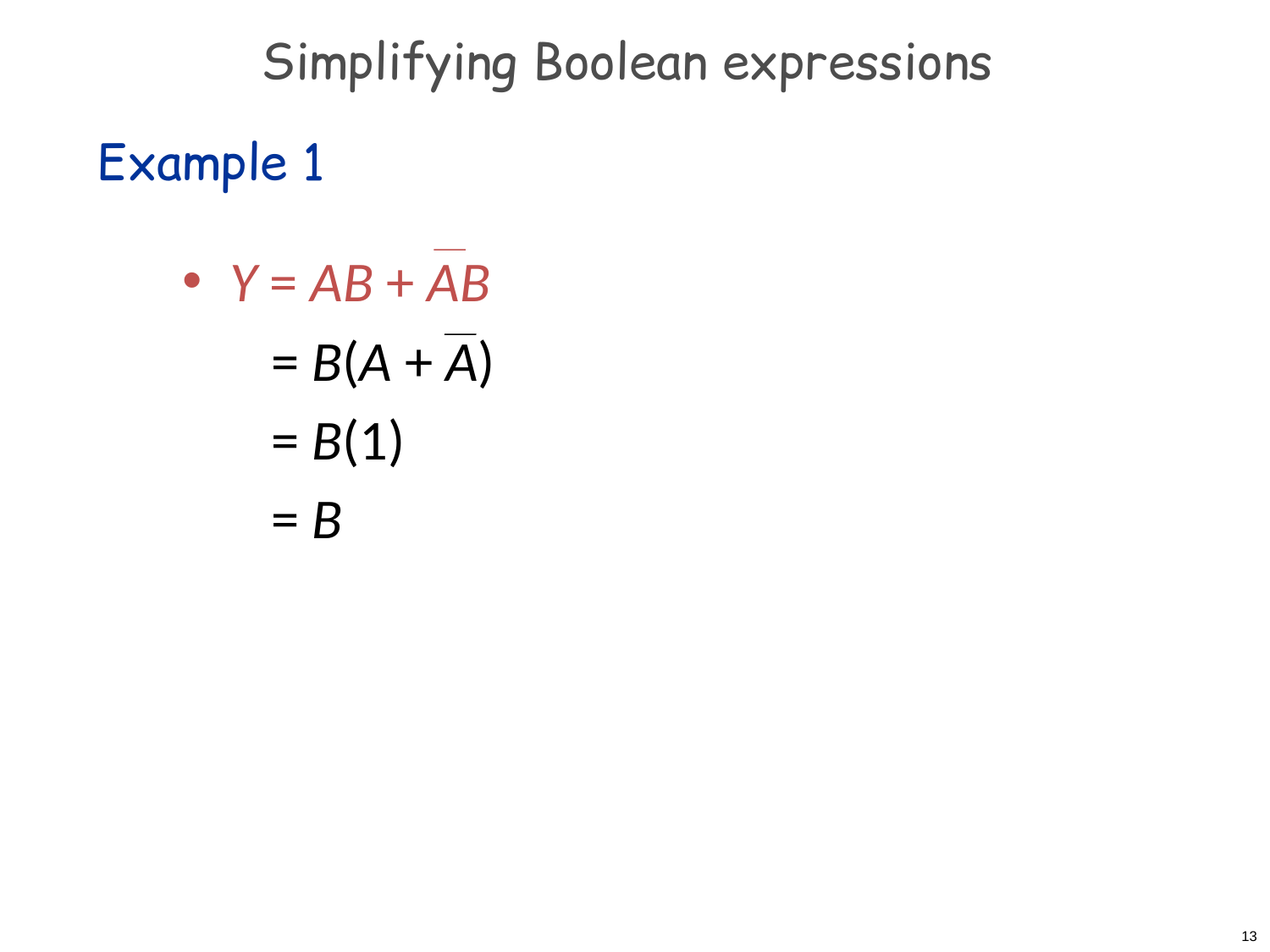

# Simplifying Boolean expressions
Example 1
Y = AB + AB
       = B(A + A)
       = B(1)
       = B

13